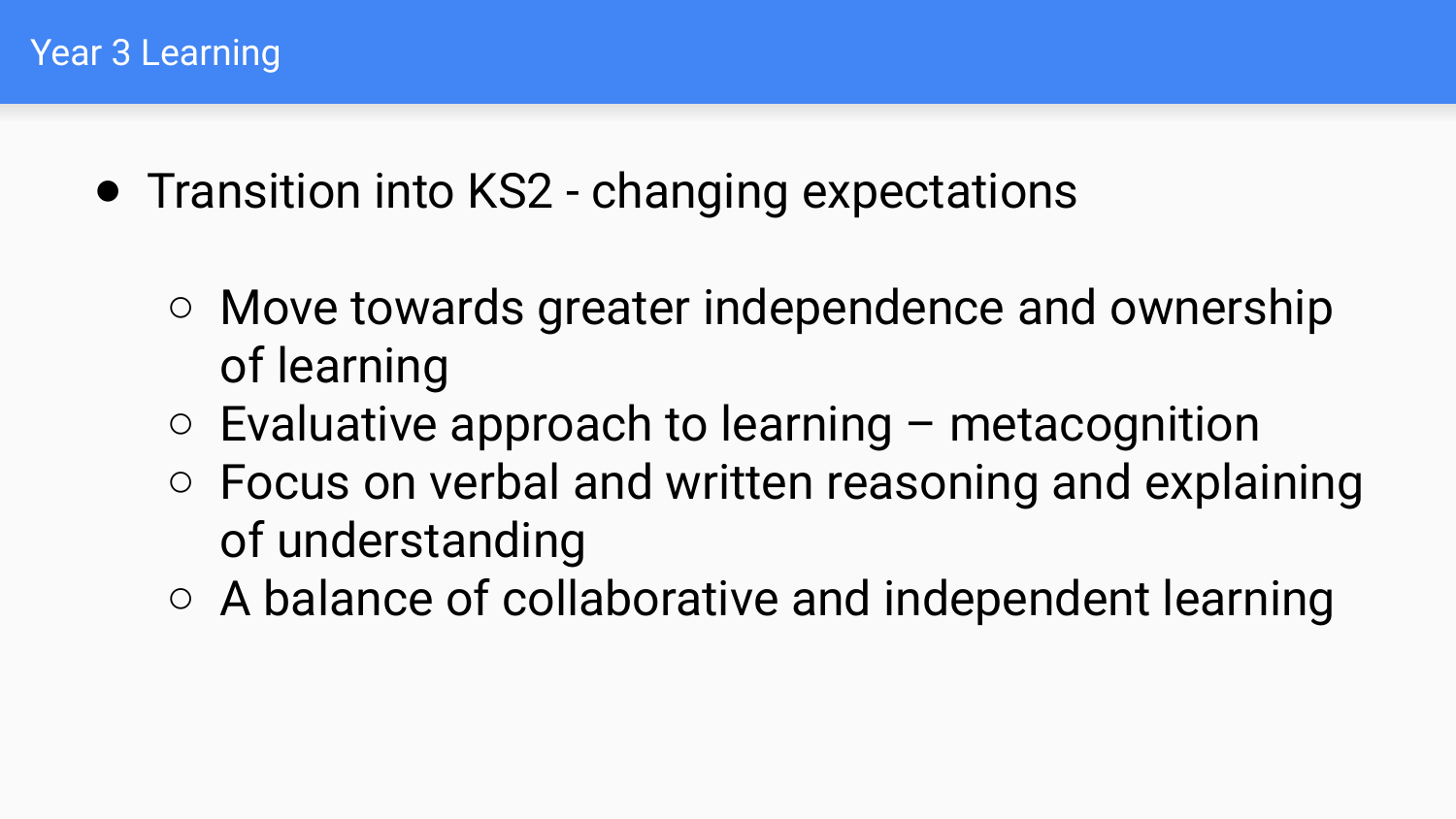

# Year 3 Learning
Transition into KS2 - changing expectations

Move towards greater independence and ownership of learning
Evaluative approach to learning – metacognition
Focus on verbal and written reasoning and explaining of understanding
A balance of collaborative and independent learning